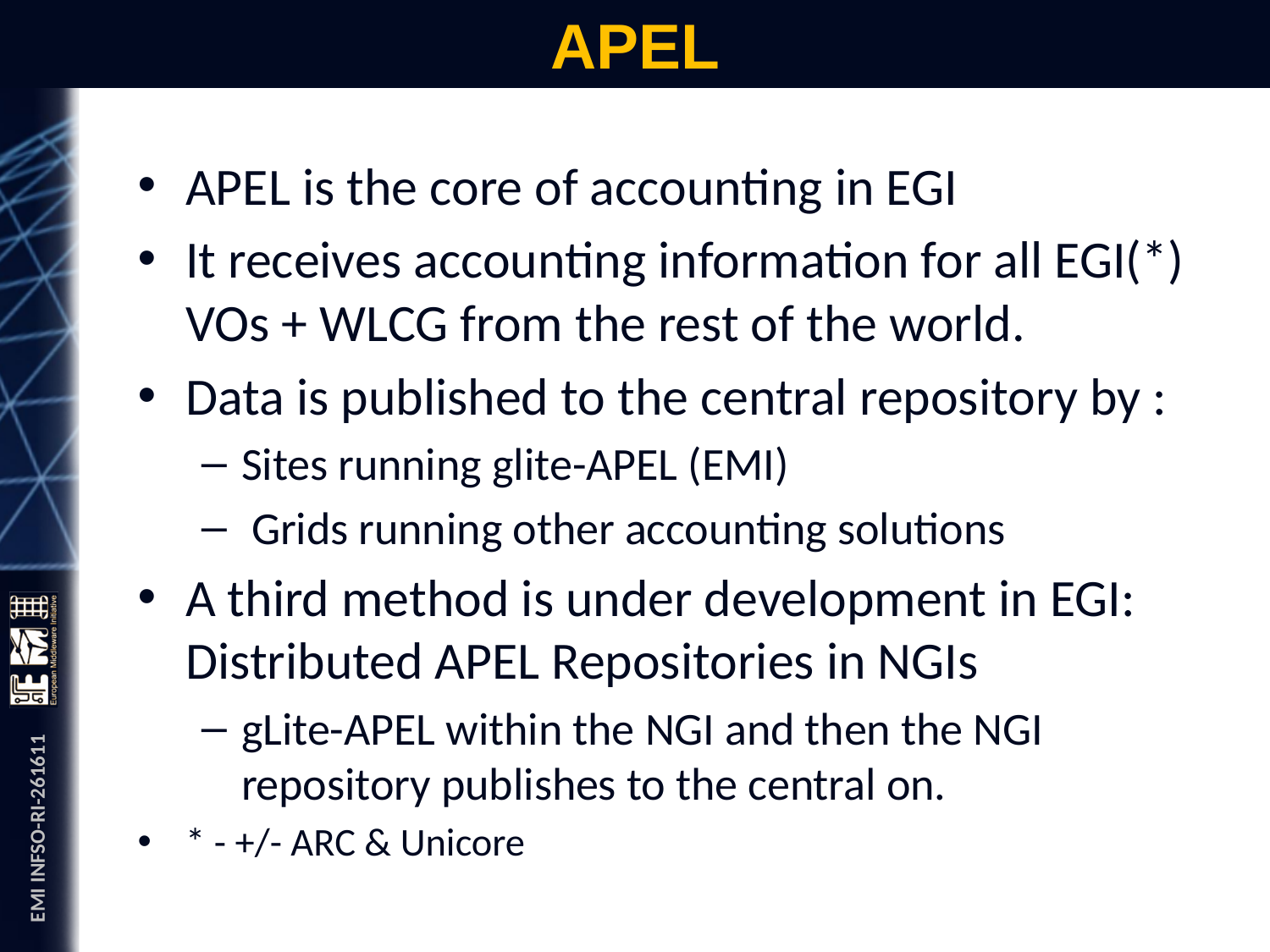

# APEL
APEL is the core of accounting in EGI
It receives accounting information for all EGI(*) VOs + WLCG from the rest of the world.
Data is published to the central repository by :
Sites running glite-APEL (EMI)
 Grids running other accounting solutions
A third method is under development in EGI: Distributed APEL Repositories in NGIs
gLite-APEL within the NGI and then the NGI repository publishes to the central on.
* - +/- ARC & Unicore